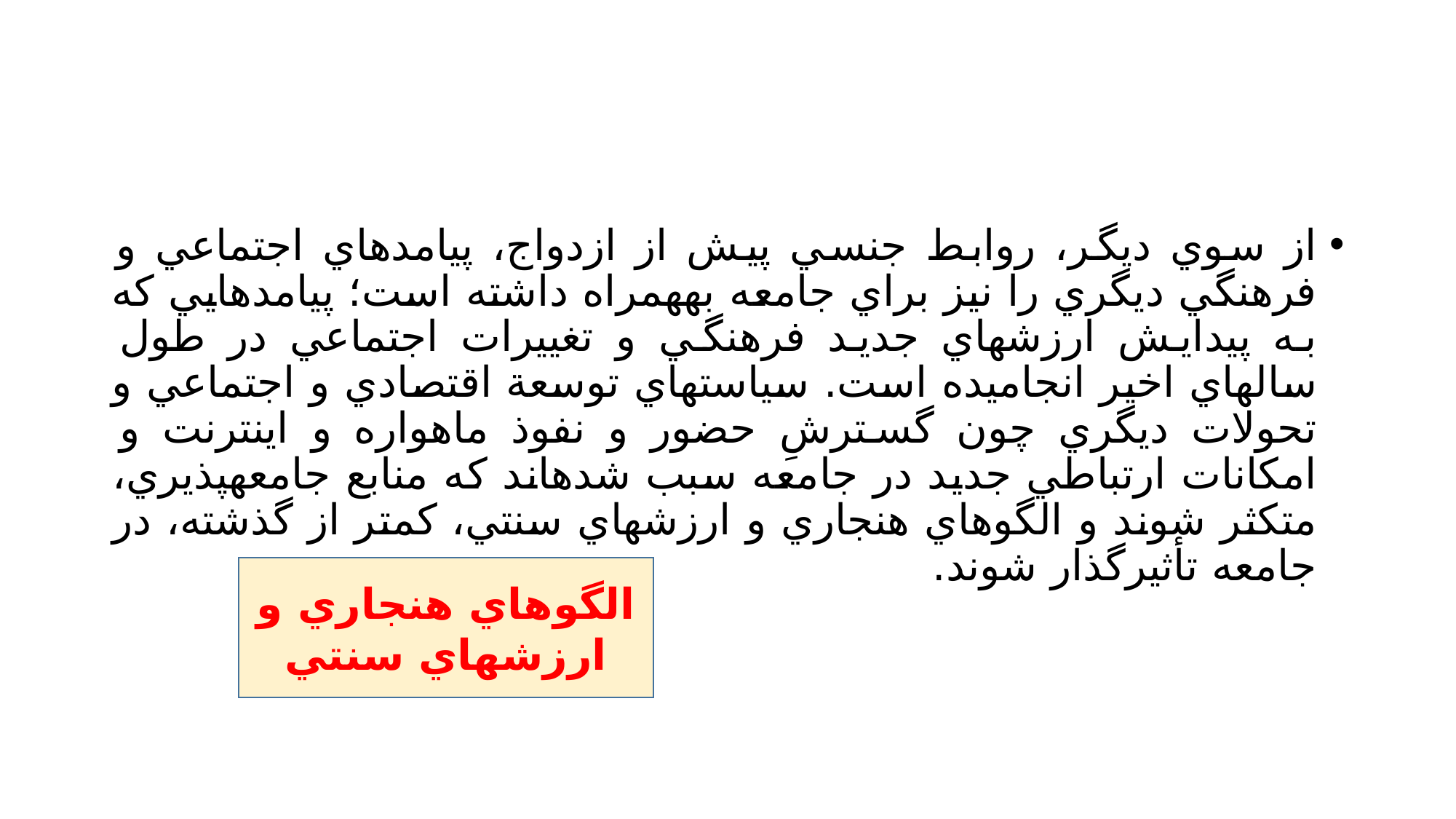

#
از سوي ديگر، روابط جنسي پيش از ازدواج، پيامدهاي اجتماعي و فرهنگي ديگري را نيز براي جامعه بههمراه داشته است؛ پيامدهايي كه به پيدايش ارزشهاي جديد فرهنگي و تغييرات اجتماعي در طول سالهاي اخير انجاميده است. سياستهاي توسعة اقتصادي و اجتماعي و تحولات ديگري چون گسترشِ حضور و نفوذ ماهواره و اينترنت و امكانات ارتباطي جديد در جامعه سبب شدهاند كه منابع جامعهپذيري، متكثر شوند و الگوهاي هنجاري و ارزشهاي سنتي، كمتر از گذشته، در جامعه تأثيرگذار شوند.

الگوهاي هنجاري و ارزشهاي سنتي